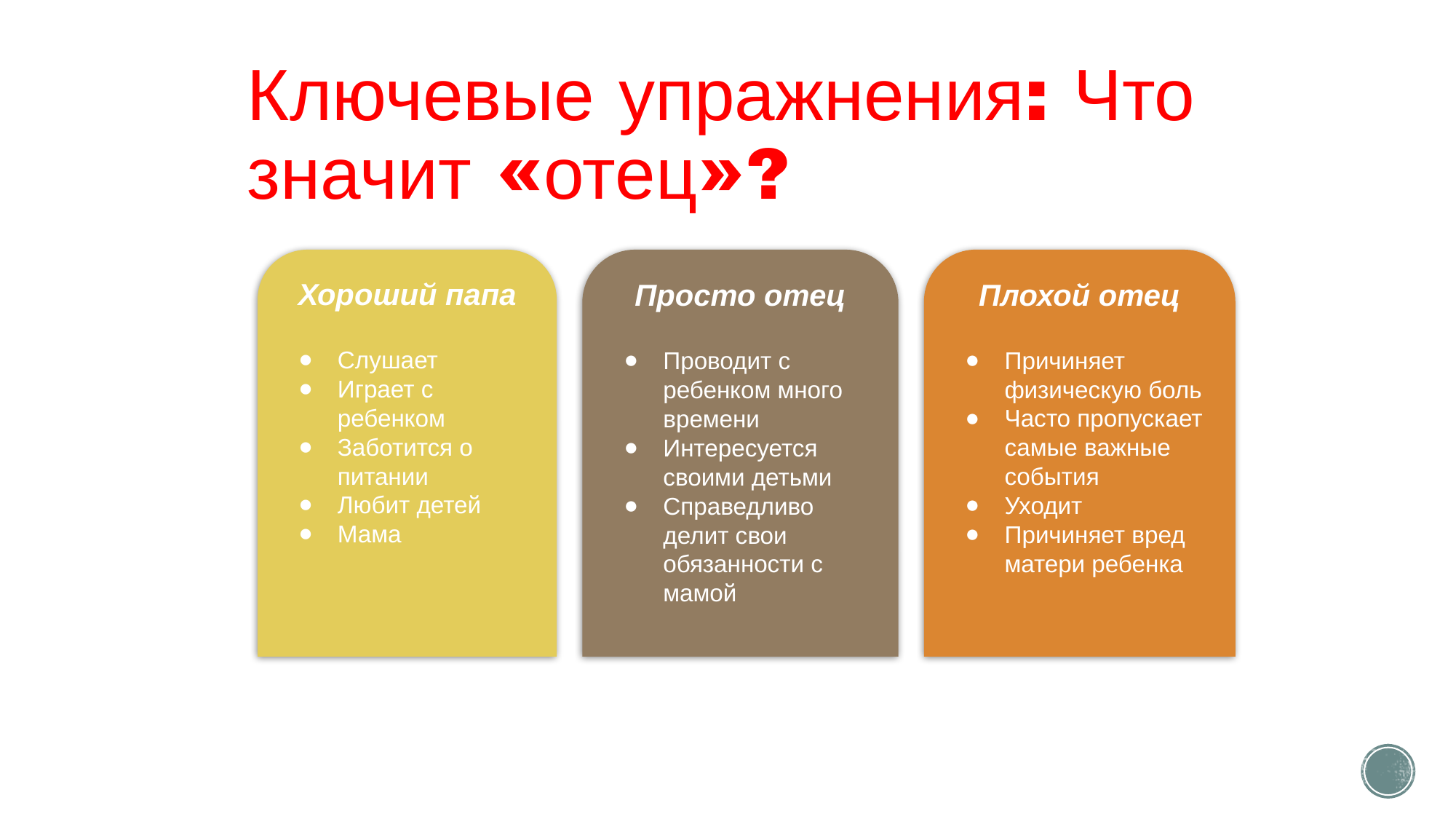

# Ключевые упражнения: Что значит «отец»?
Хороший папа

Слушает
Играет с ребенком
Заботится о питании
Любит детей
Мама
Просто отец

Проводит с ребенком много времени
Интересуется своими детьми
Справедливо делит свои обязанности с мамой
Плохой отец

Причиняет физическую боль
Часто пропускает самые важные события
Уходит
Причиняет вред матери ребенка